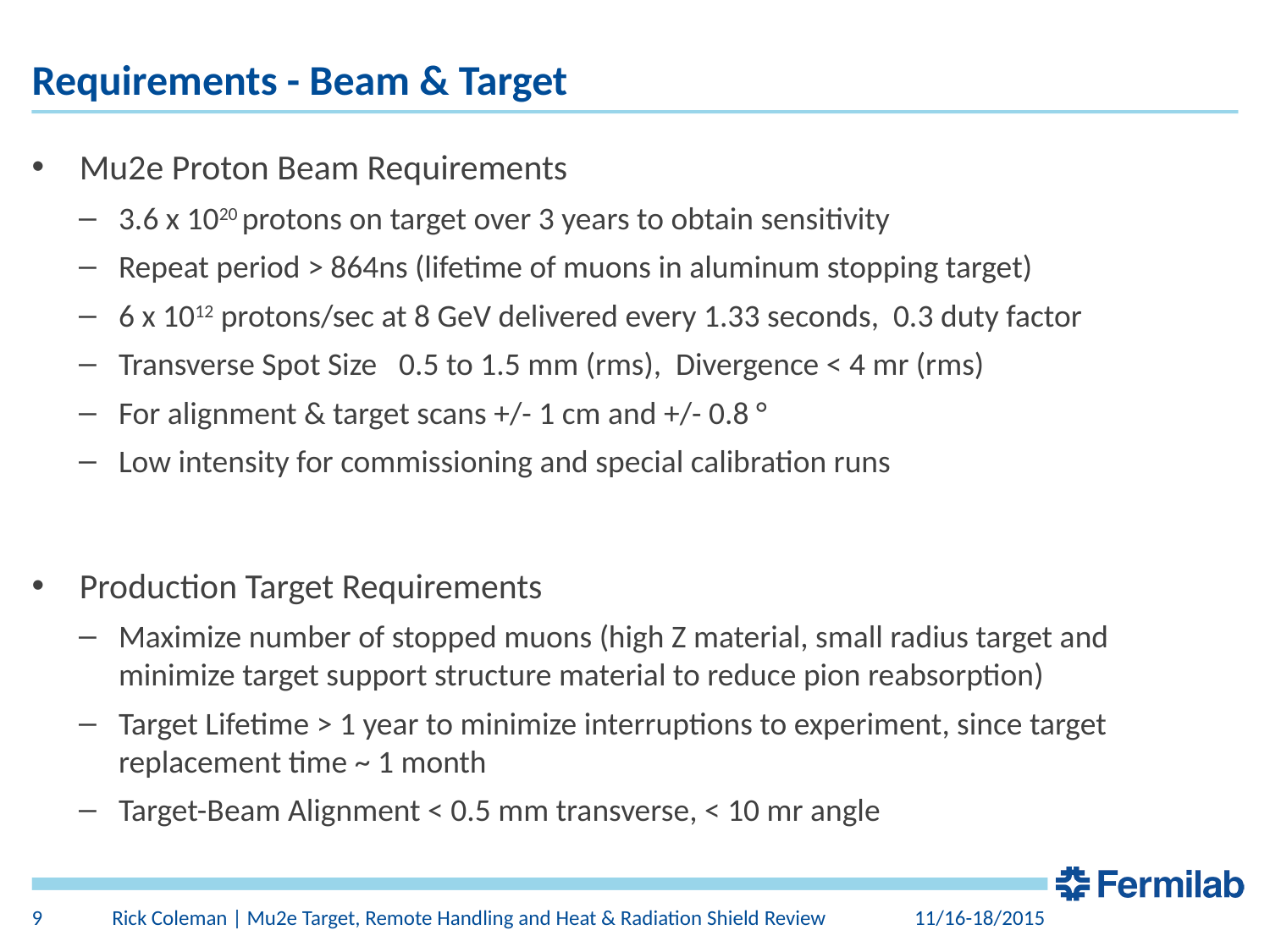

# Requirements - Beam & Target
Mu2e Proton Beam Requirements
3.6 x 1020 protons on target over 3 years to obtain sensitivity
Repeat period > 864ns (lifetime of muons in aluminum stopping target)
6 x 1012 protons/sec at 8 GeV delivered every 1.33 seconds,  0.3 duty factor
Transverse Spot Size   0.5 to 1.5 mm (rms),  Divergence < 4 mr (rms)
For alignment & target scans +/- 1 cm and +/- 0.8 °
Low intensity for commissioning and special calibration runs

Production Target Requirements
Maximize number of stopped muons (high Z material, small radius target and  minimize target support structure material to reduce pion reabsorption)
Target Lifetime > 1 year to minimize interruptions to experiment, since target replacement time ~ 1 month
Target-Beam Alignment < 0.5 mm transverse, < 10 mr angle
9
Rick Coleman | Mu2e Target, Remote Handling and Heat & Radiation Shield Review
11/16-18/2015